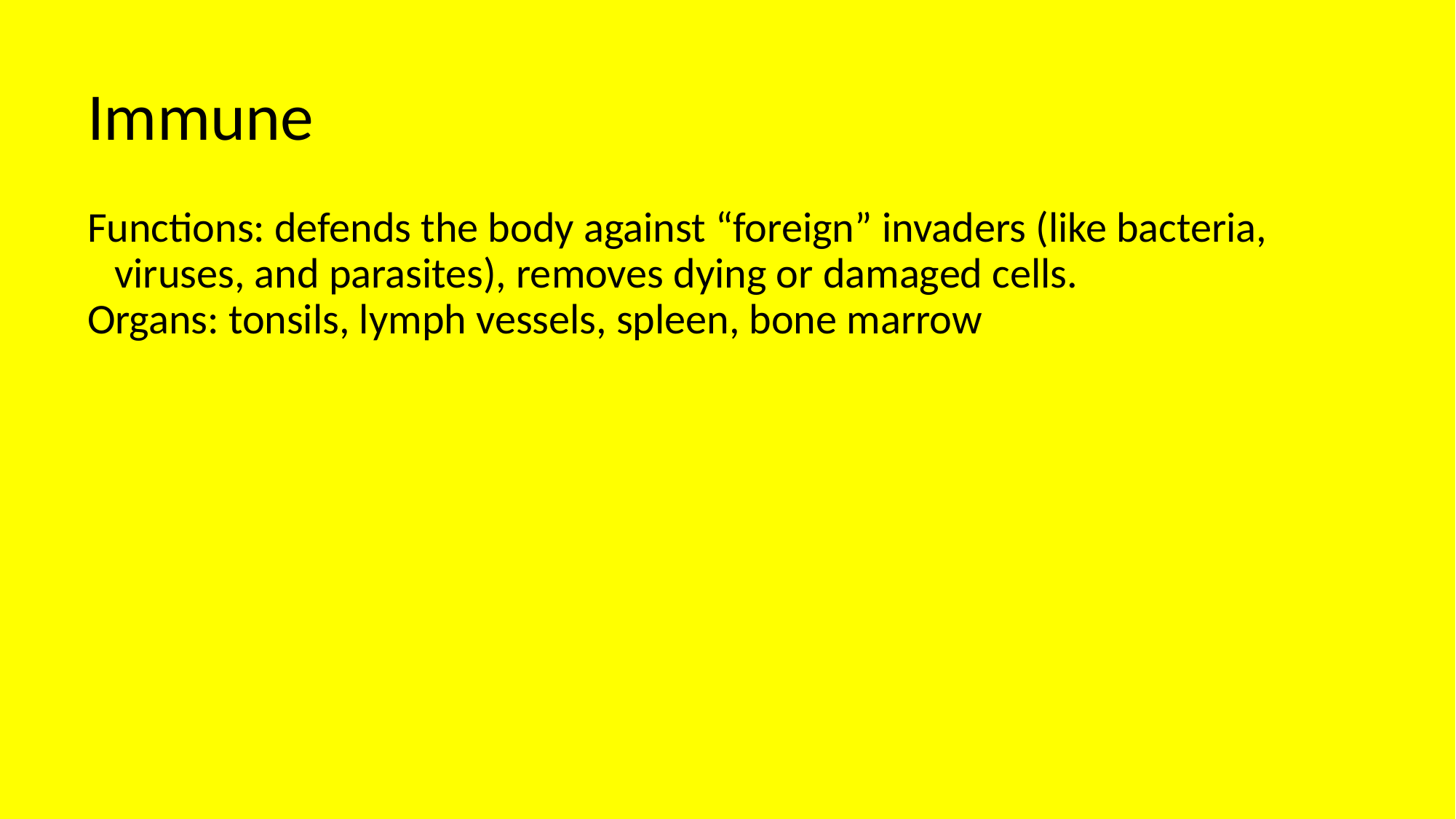

# Immune
Functions: defends the body against “foreign” invaders (like bacteria, viruses, and parasites), removes dying or damaged cells.
Organs: tonsils, lymph vessels, spleen, bone marrow